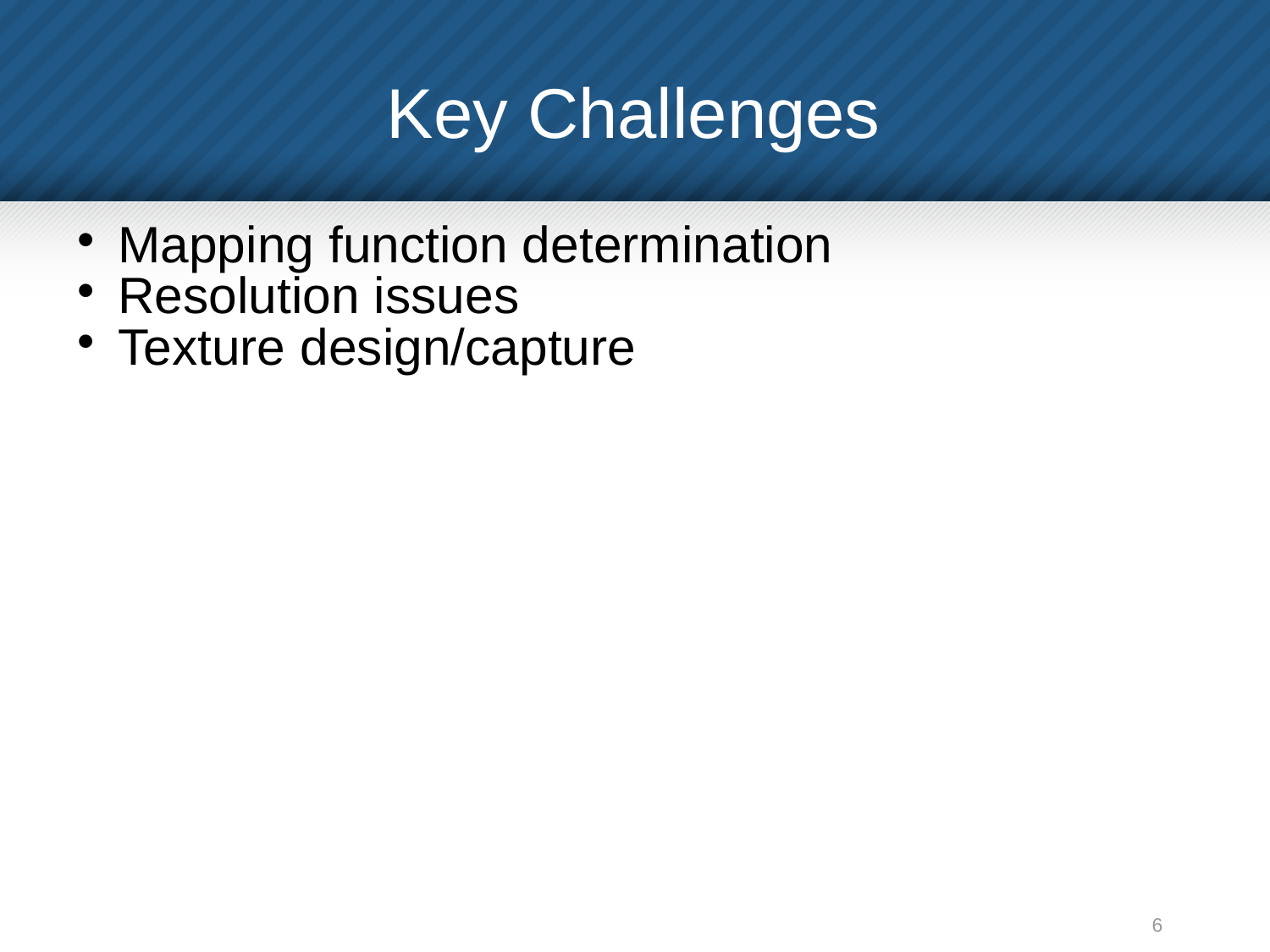

Key Challenges
Mapping function determination
Resolution issues
Texture design/capture
6